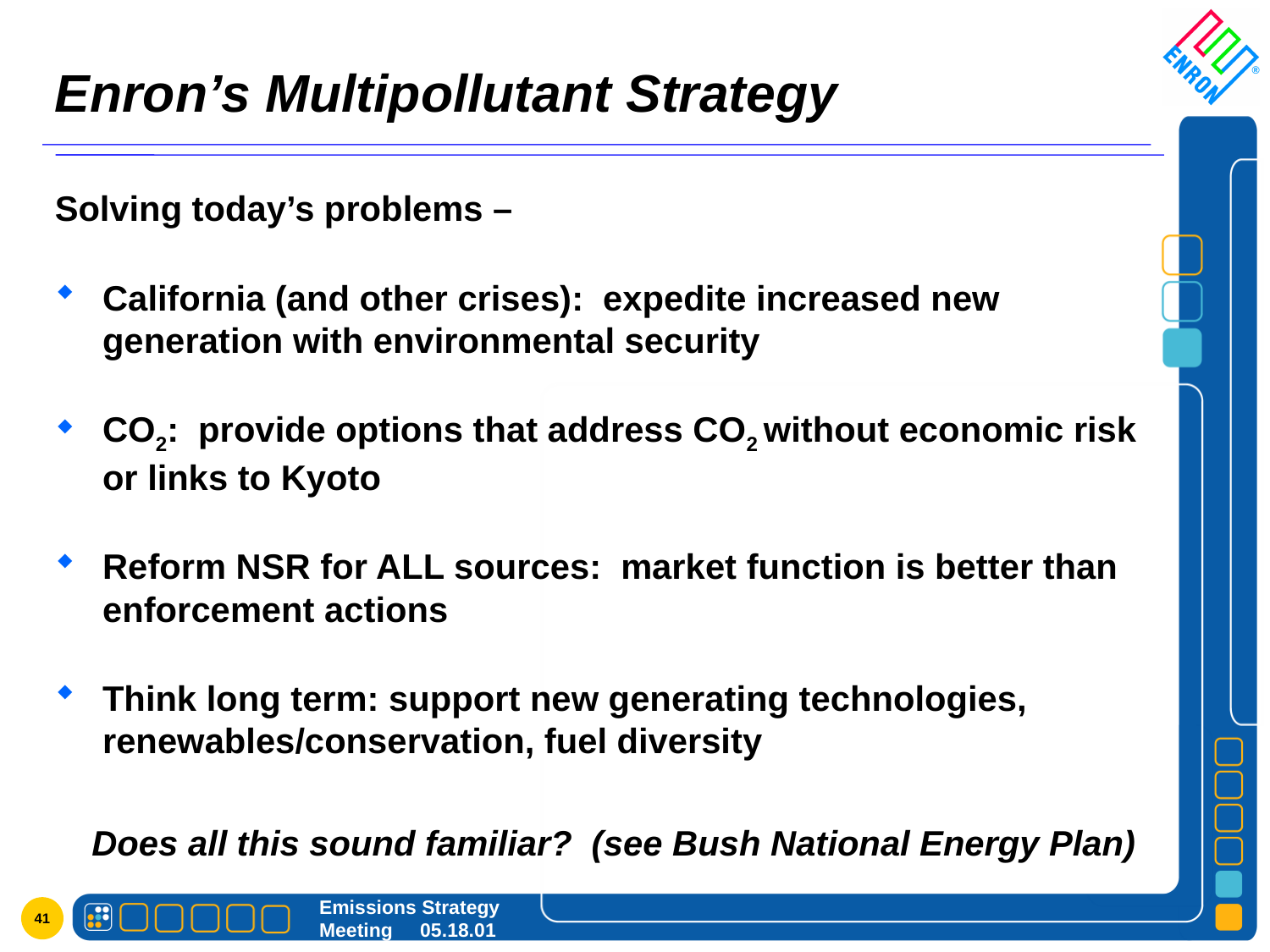

# Enron’s Multipollutant Strategy
Solving today’s problems –

California (and other crises):  expedite increased new generation with environmental security

CO2:  provide options that address CO2 without economic risk or links to Kyoto

Reform NSR for ALL sources:  market function is better than enforcement actions

Think long term: support new generating technologies, renewables/conservation, fuel diversity

Does all this sound familiar?  (see Bush National Energy Plan)